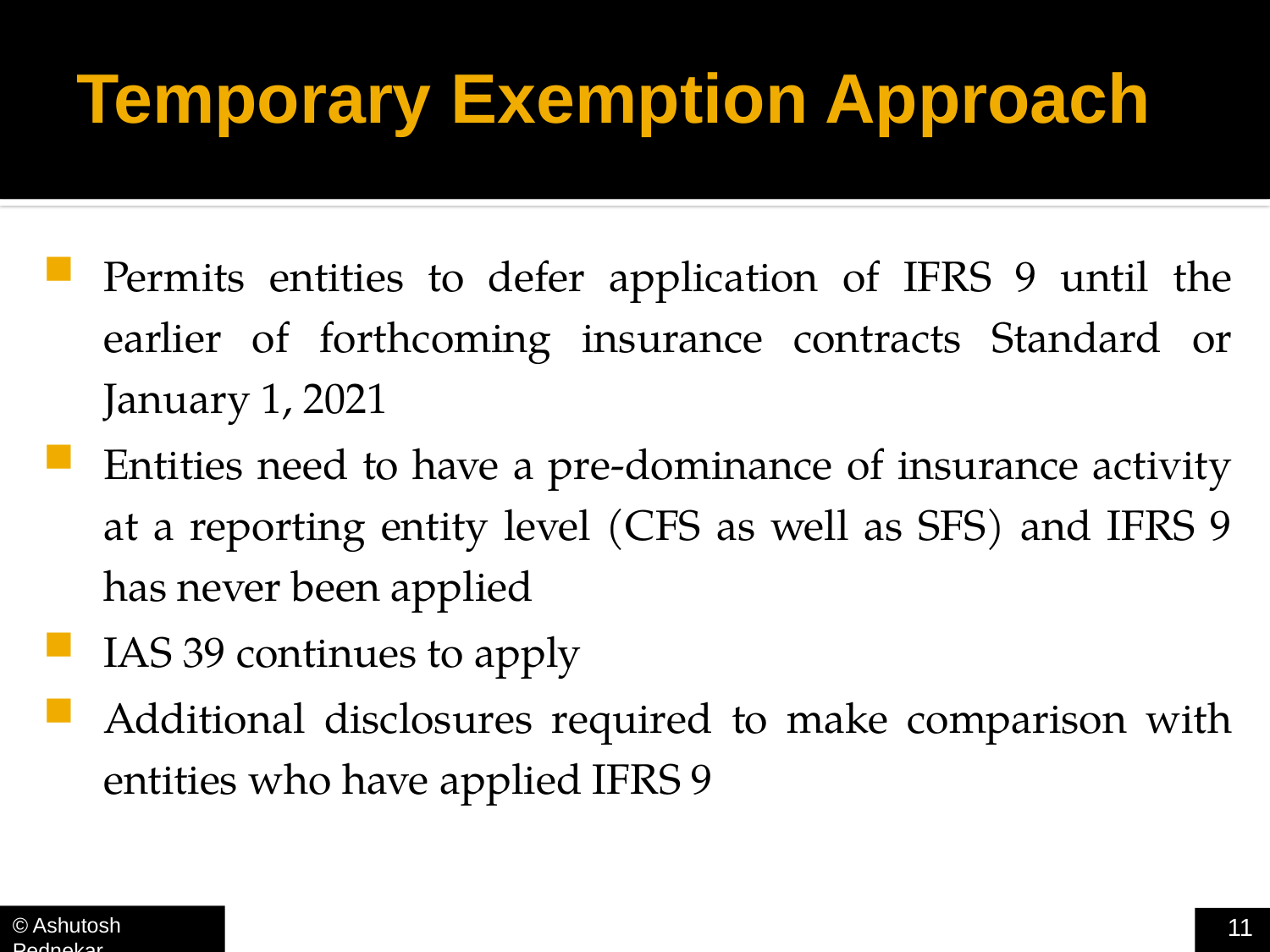

# Temporary Exemption Approach
Permits entities to defer application of IFRS 9 until the earlier of forthcoming insurance contracts Standard or January 1, 2021
Entities need to have a pre-dominance of insurance activity at a reporting entity level (CFS as well as SFS) and IFRS 9 has never been applied
IAS 39 continues to apply
Additional disclosures required to make comparison with entities who have applied IFRS 9

11
© Ashutosh  Pednekar